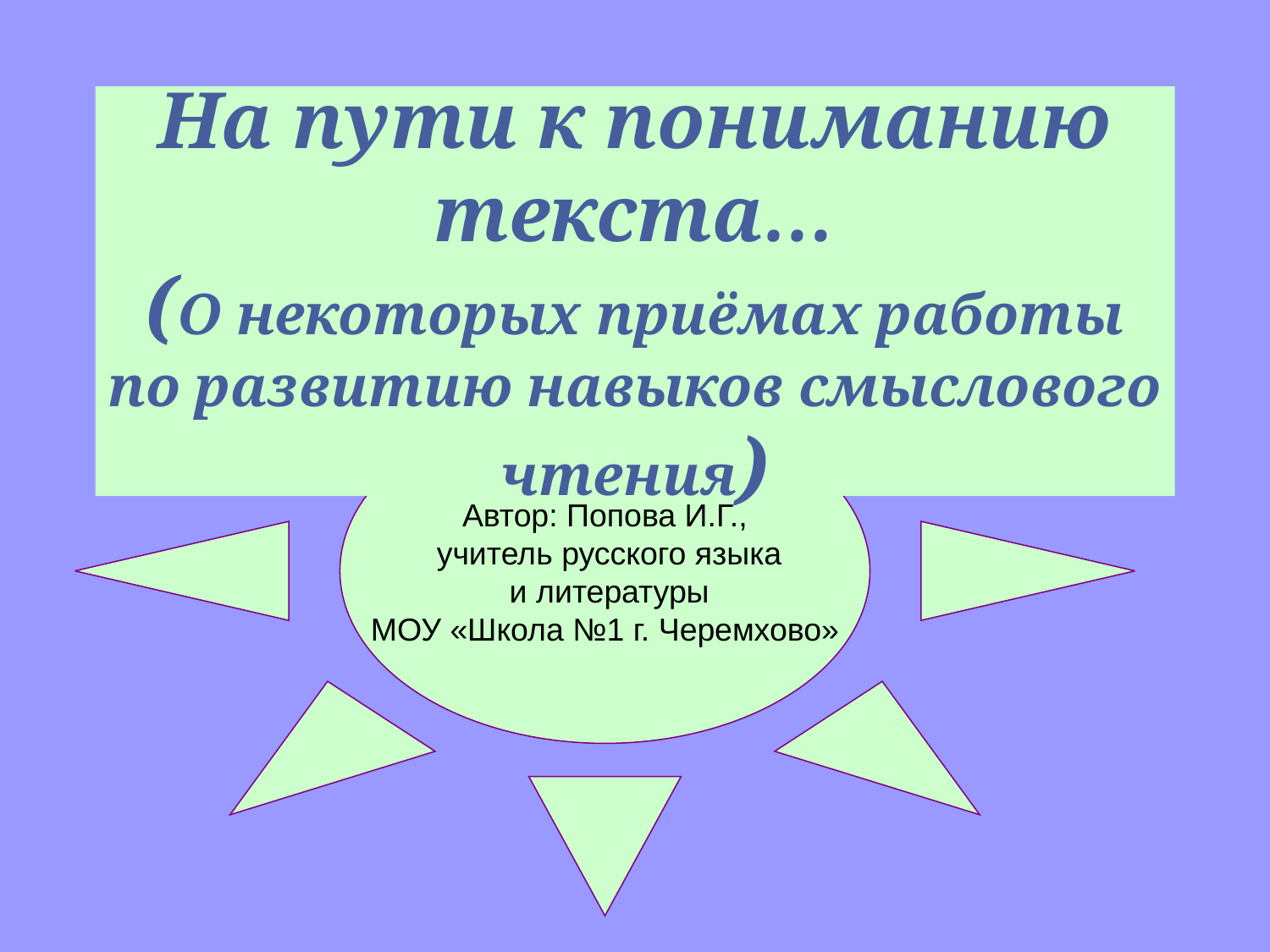

# На пути к пониманию текста… (О некоторых приёмах работы по развитию навыков смыслового чтения)

Автор: Попова И.Г.,
 учитель русского языка
 и литературы
МОУ «Школа №1 г. Черемхово»